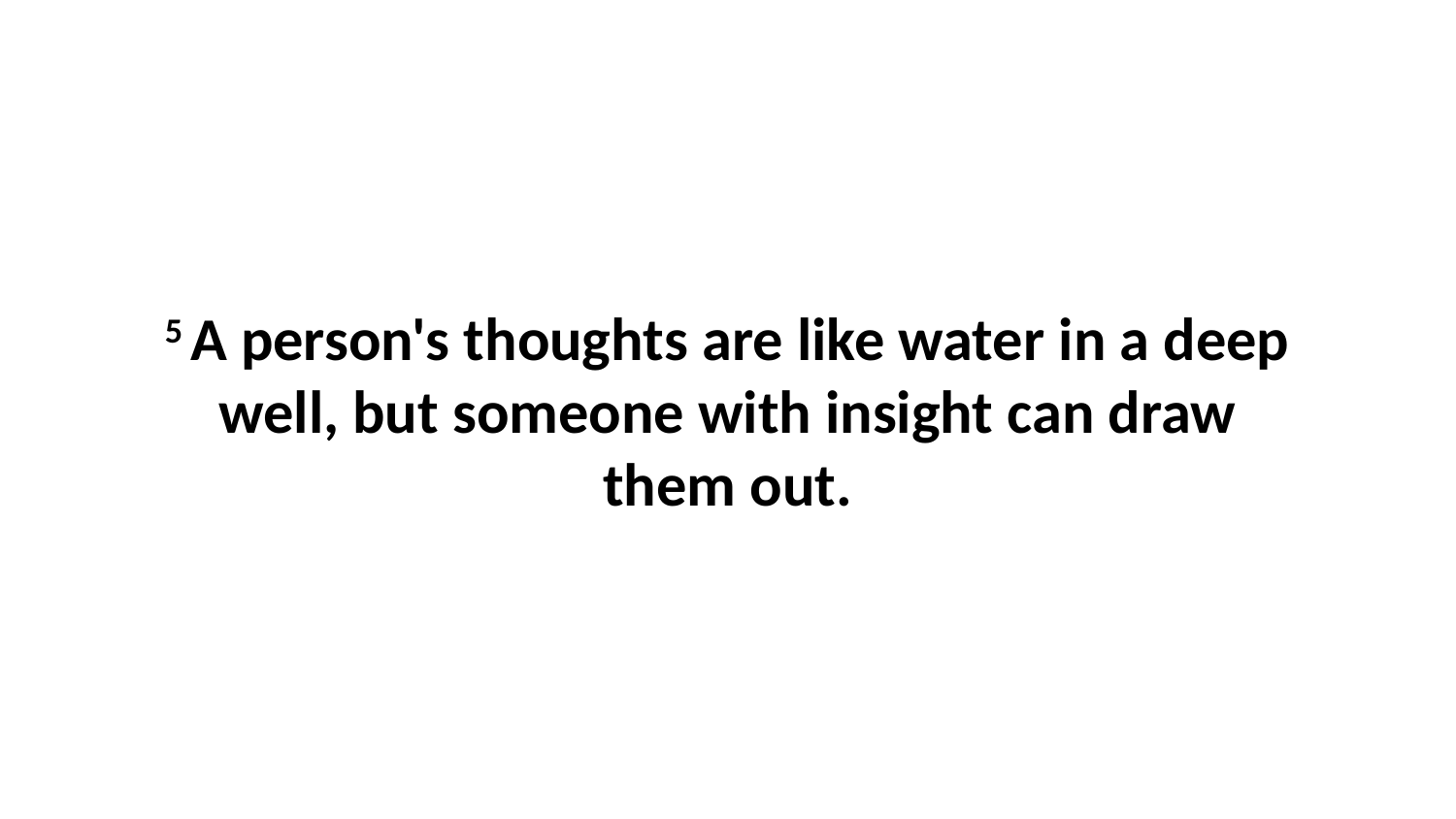

5 A person's thoughts are like water in a deep well, but someone with insight can draw them out.